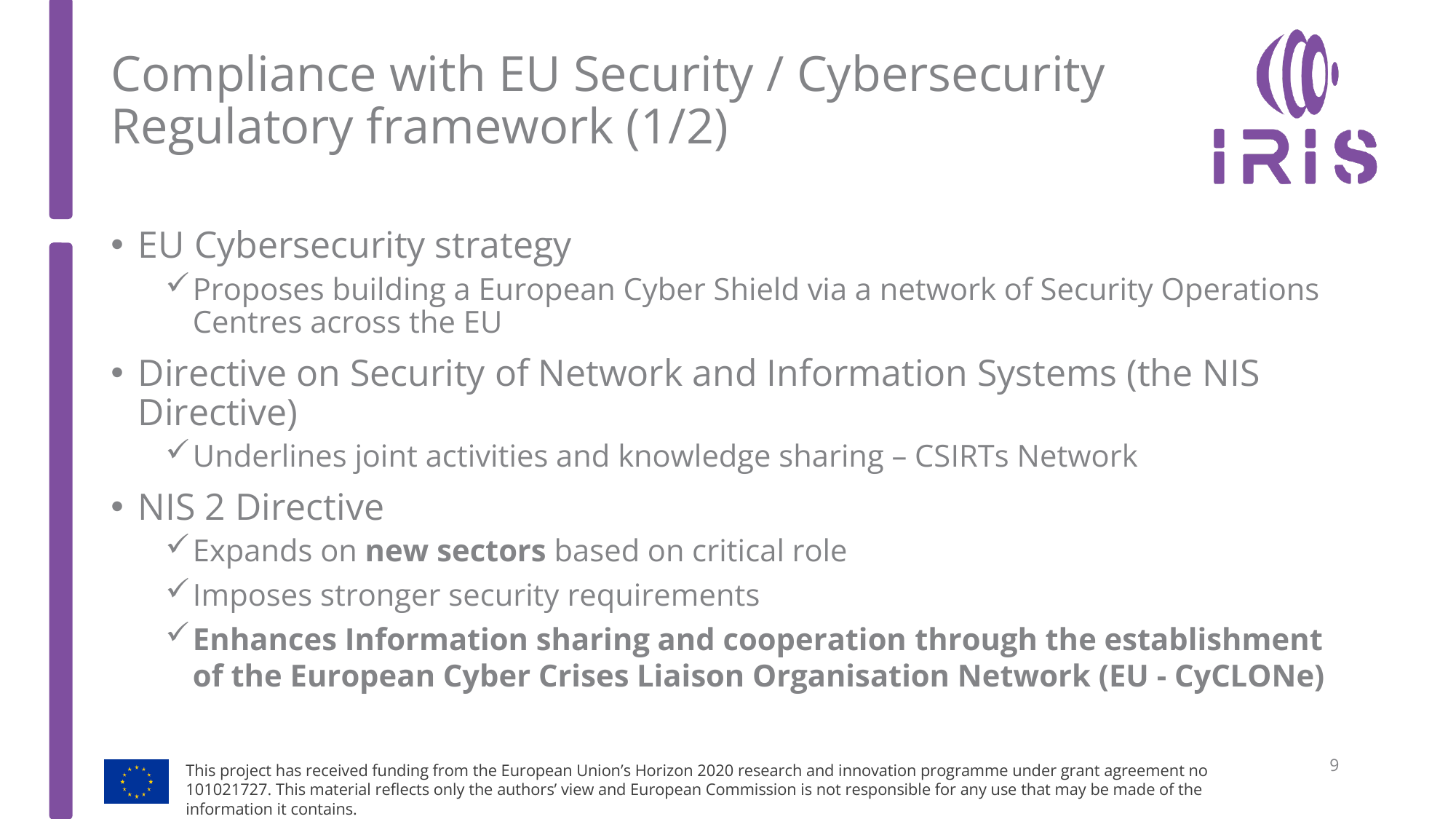

# Compliance with EU Security / Cybersecurity Regulatory framework (1/2)
EU Cybersecurity strategy
Proposes building a European Cyber Shield via a network of Security Operations Centres across the EU
Directive on Security of Network and Information Systems (the NIS Directive)
Underlines joint activities and knowledge sharing – CSIRTs Network
NIS 2 Directive
Expands on new sectors based on critical role
Imposes stronger security requirements
Enhances Information sharing and cooperation through the establishment of the European Cyber Crises Liaison Organisation Network (EU - CyCLONe)
9